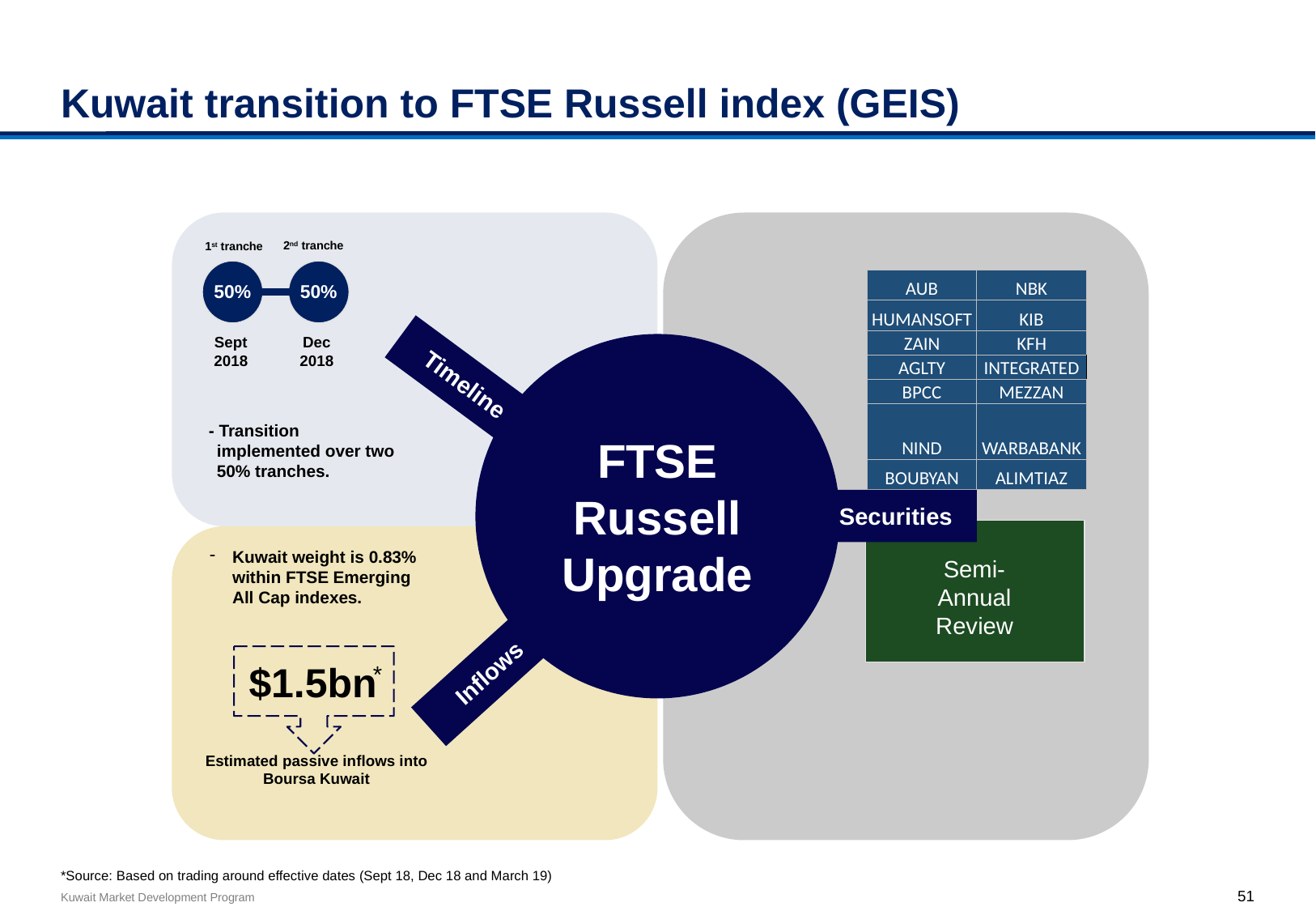

# Kuwait transition to FTSE Russell index (GEIS)

2nd tranche
1st tranche

50%
50%
| AUB | NBK |
| --- | --- |
| HUMANSOFT | KIB |
| ZAIN | KFH |
| AGLTY | INTEGRATED |
| BPCC | MEZZAN |
| NIND | WARBABANK |
| BOUBYAN | ALIMTIAZ |
| GBK |  |
Sept 2018
Dec 2018
FTSE Russell Upgrade
Timeline
- Transition implemented over two 50% tranches.
Securities

Kuwait weight is 0.83% within FTSE Emerging All Cap indexes.

Semi-Annual Review
$1.5bn
Inflows

*
Estimated passive inflows into Boursa Kuwait

*Source: Based on trading around effective dates (Sept 18, Dec 18 and March 19)